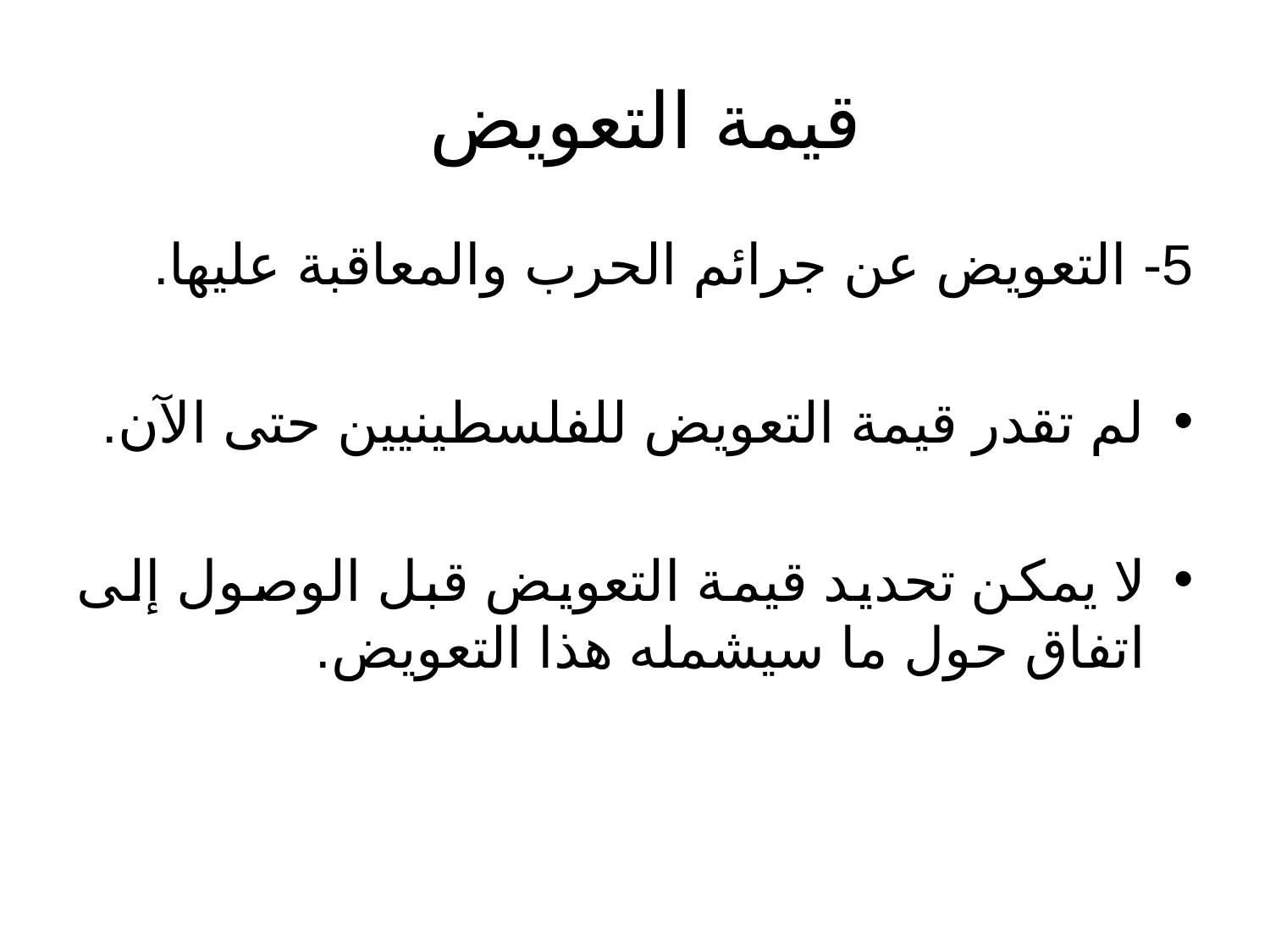

# قيمة التعويض
5- التعويض عن جرائم الحرب والمعاقبة عليها.

لم تقدر قيمة التعويض للفلسطينيين حتى الآن.

لا يمكن تحديد قيمة التعويض قبل الوصول إلى اتفاق حول ما سيشمله هذا التعويض.